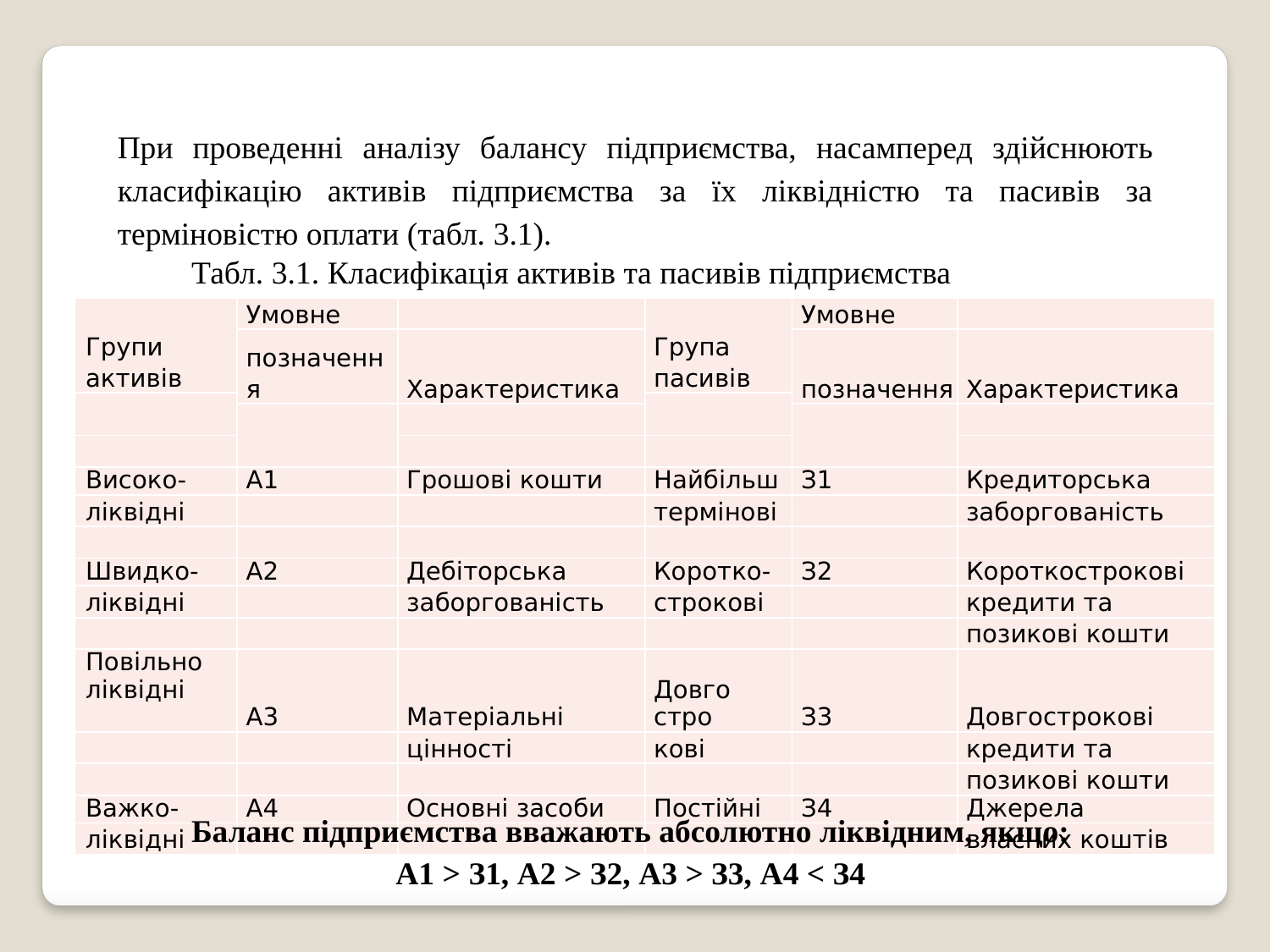

При проведенні аналізу балансу підприємства, насамперед здійснюють класифікацію активів підприємства за їх ліквідністю та пасивів за терміновістю оплати (табл. 3.1).

Табл. 3.1. Класифікація активів та пасивів підприємства
| Групи активів | Умовне |  | Група пасивів | Умовне |  |
| --- | --- | --- | --- | --- | --- |
|  | позначення | Характеристика |  | позначення | Характеристика |
|  |  |  |  |  |  |
|  |  |  |  |  |  |
|  |  |  |  |  |  |
| Високо- | А1 | Грошові кошти | Найбільш | З1 | Кредиторська |
| ліквідні |  |  | термінові |  | заборгованість |
|  |  |  |  |  |  |
| Швидко- | А2 | Дебіторська | Коротко- | З2 | Короткострокові |
| ліквідні |  | заборгованість | строкові |  | кредити та |
|  |  |  |  |  | позикові кошти |
| Повільно ліквідні | А3 | Матеріальні | Довго стро | З3 | Довгострокові |
|  |  | цінності | кові |  | кредити та |
|  |  |  |  |  | позикові кошти |
| Важко- | А4 | Основні засоби | Постійні | З4 | Джерела |
| ліквідні |  |  |  |  | власних коштів |
Баланс підприємства вважають абсолютно ліквідним, якщо:

А1 > З1, А2 > З2, А3 > З3, А4 < З4